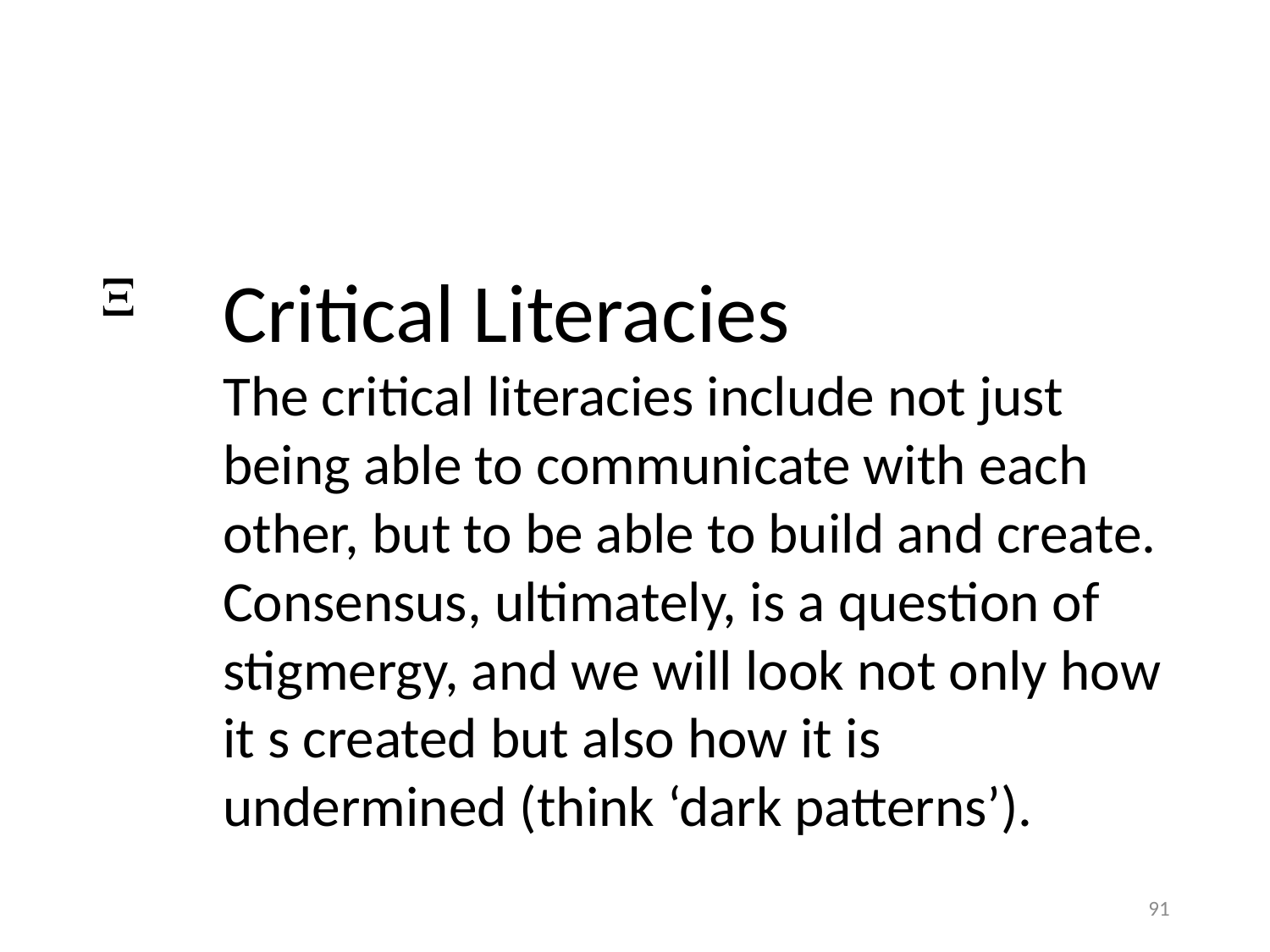

Ξ
Critical Literacies
The critical literacies include not just being able to communicate with each other, but to be able to build and create. Consensus, ultimately, is a question of stigmergy, and we will look not only how it s created but also how it is undermined (think ‘dark patterns’).

91